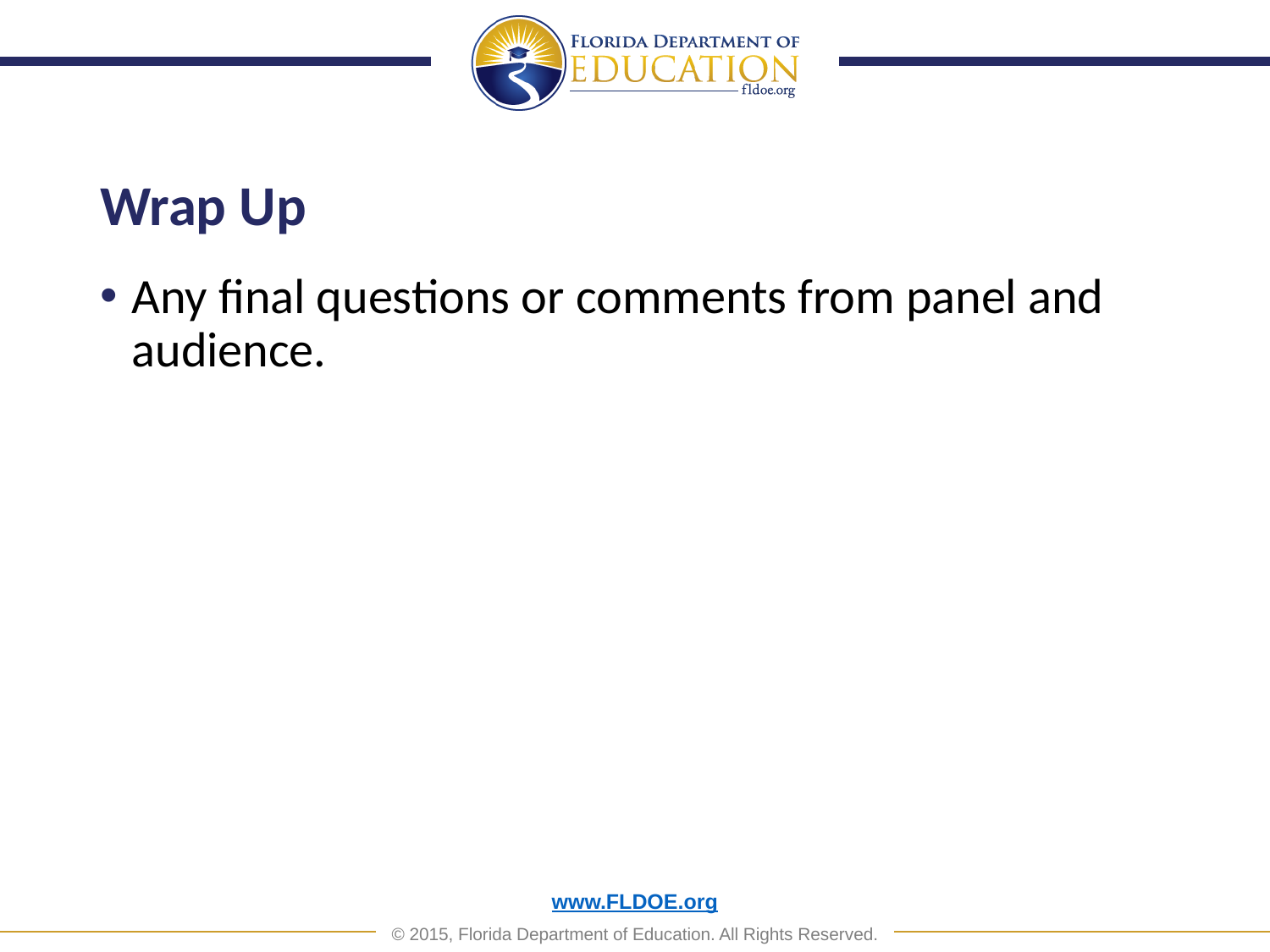

# Wrap Up
Any final questions or comments from panel and audience.